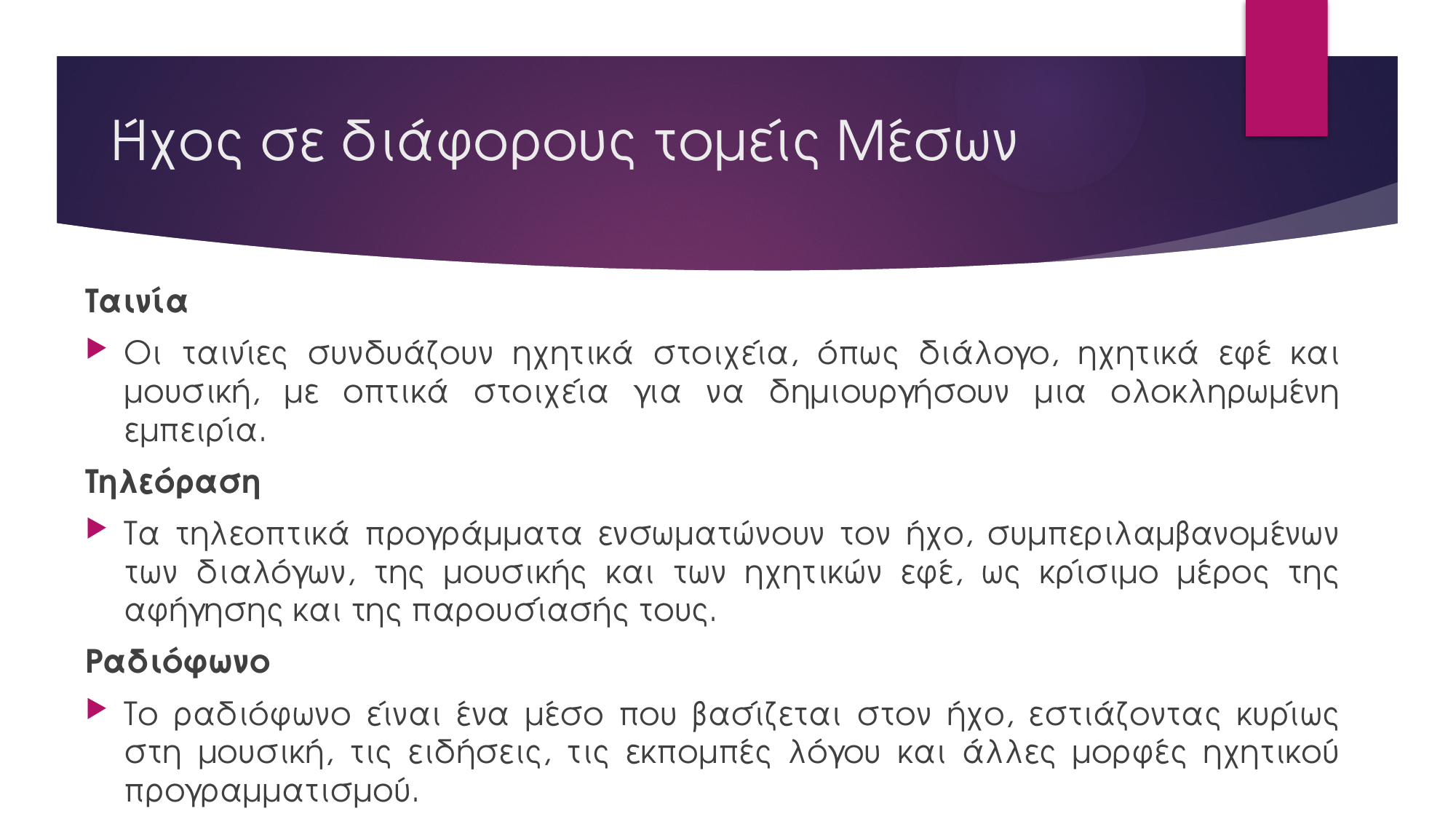

# Ήχος σε διάφορους τομείς Μέσων
Ταινία
Οι ταινίες συνδυάζουν ηχητικά στοιχεία, όπως διάλογο, ηχητικά εφέ και μουσική, με οπτικά στοιχεία για να δημιουργήσουν μια ολοκληρωμένη εμπειρία.
Τηλεόραση
Τα τηλεοπτικά προγράμματα ενσωματώνουν τον ήχο, συμπεριλαμβανομένων των διαλόγων, της μουσικής και των ηχητικών εφέ, ως κρίσιμο μέρος της αφήγησης και της παρουσίασής τους.
Ραδιόφωνο
Το ραδιόφωνο είναι ένα μέσο που βασίζεται στον ήχο, εστιάζοντας κυρίως στη μουσική, τις ειδήσεις, τις εκπομπές λόγου και άλλες μορφές ηχητικού προγραμματισμού.